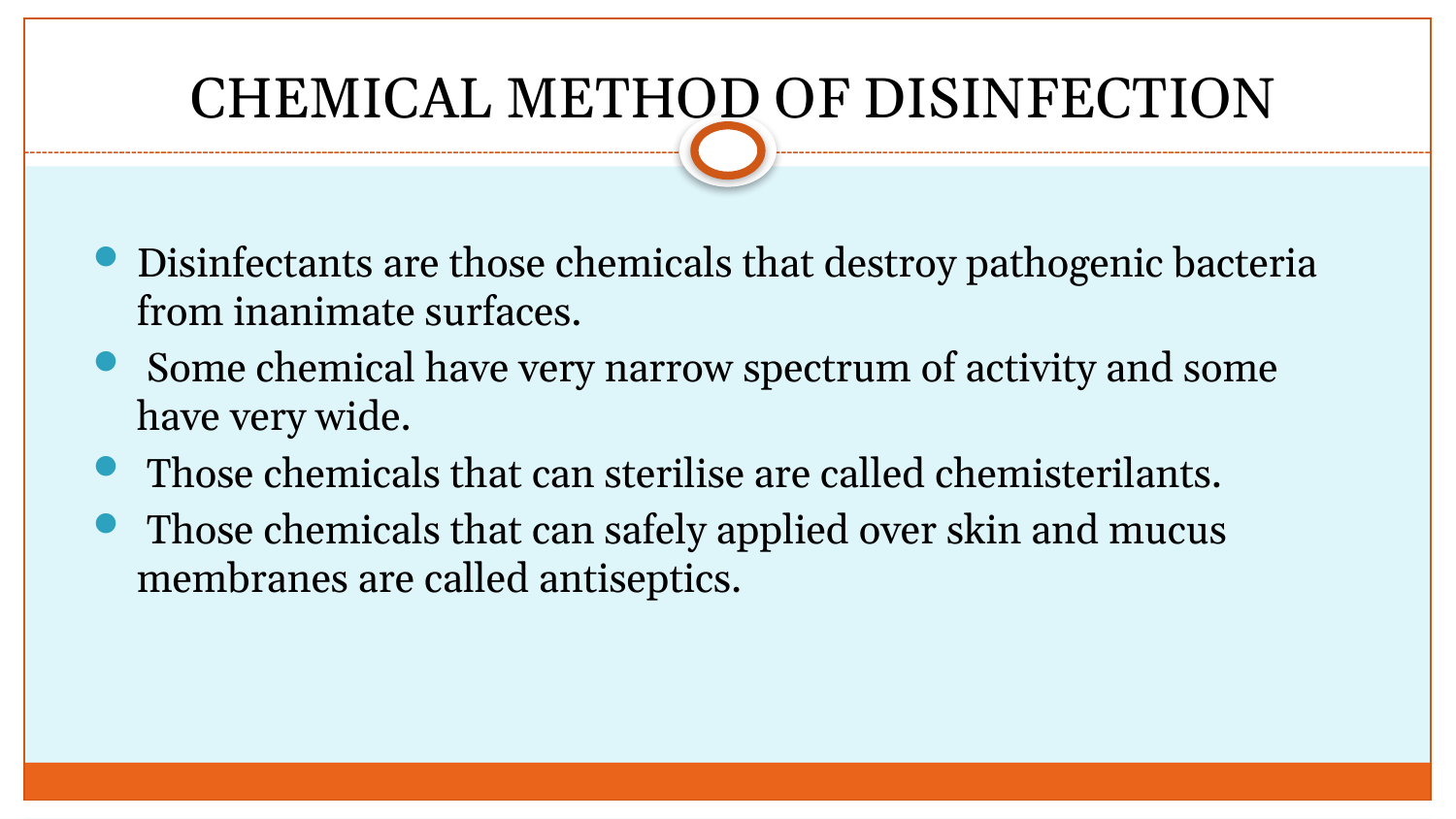

# CHEMICAL METHOD OF DISINFECTION
Disinfectants are those chemicals that destroy pathogenic bacteria from inanimate surfaces.
 Some chemical have very narrow spectrum of activity and some have very wide.
 Those chemicals that can sterilise are called chemisterilants.
 Those chemicals that can safely applied over skin and mucus membranes are called antiseptics.